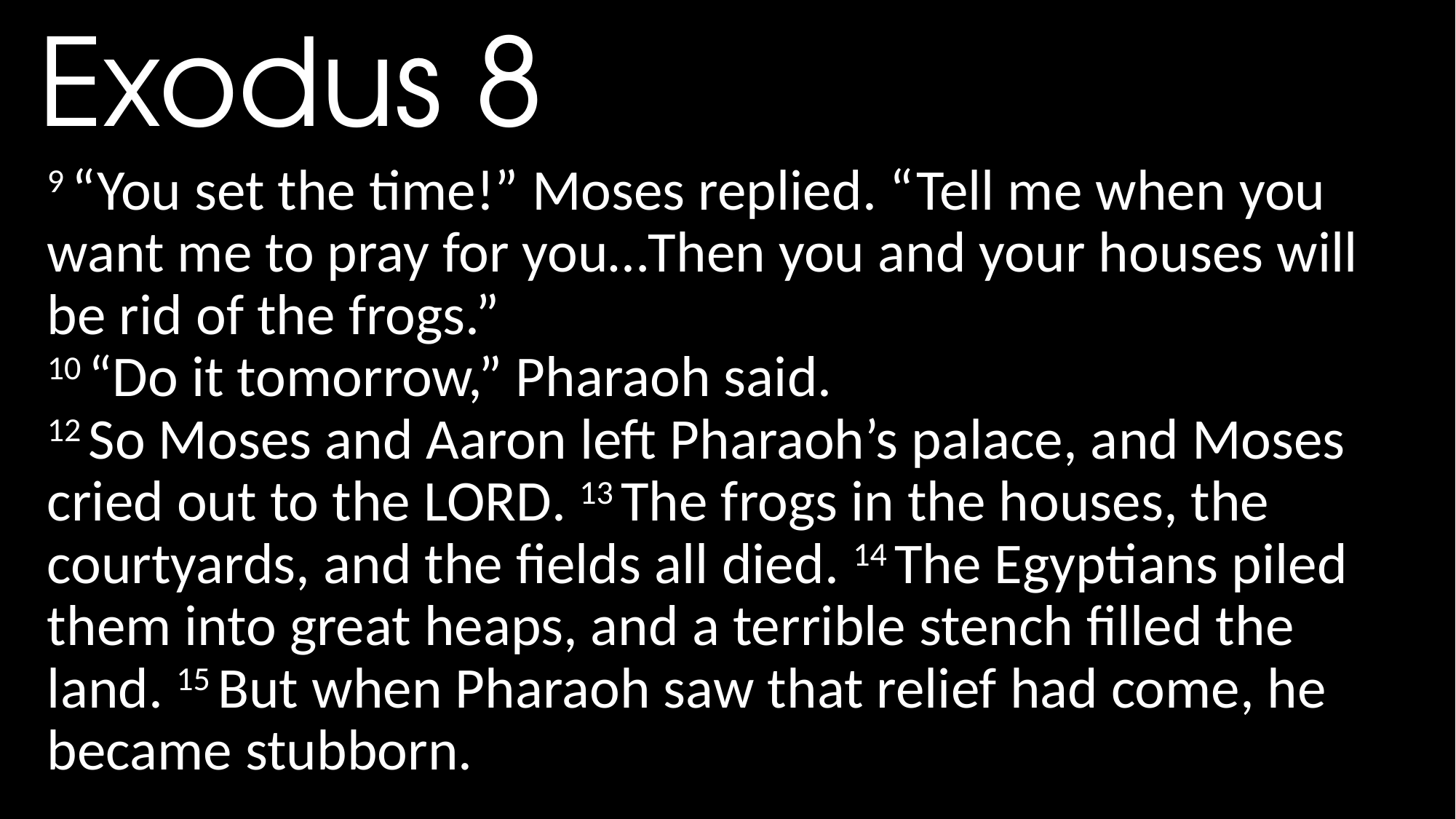

Exodus 8
9 “You set the time!” Moses replied. “Tell me when you want me to pray for you…Then you and your houses will be rid of the frogs.”
10 “Do it tomorrow,” Pharaoh said.
12 So Moses and Aaron left Pharaoh’s palace, and Moses cried out to the LORD. 13 The frogs in the houses, the courtyards, and the fields all died. 14 The Egyptians piled them into great heaps, and a terrible stench filled the land. 15 But when Pharaoh saw that relief had come, he became stubborn.